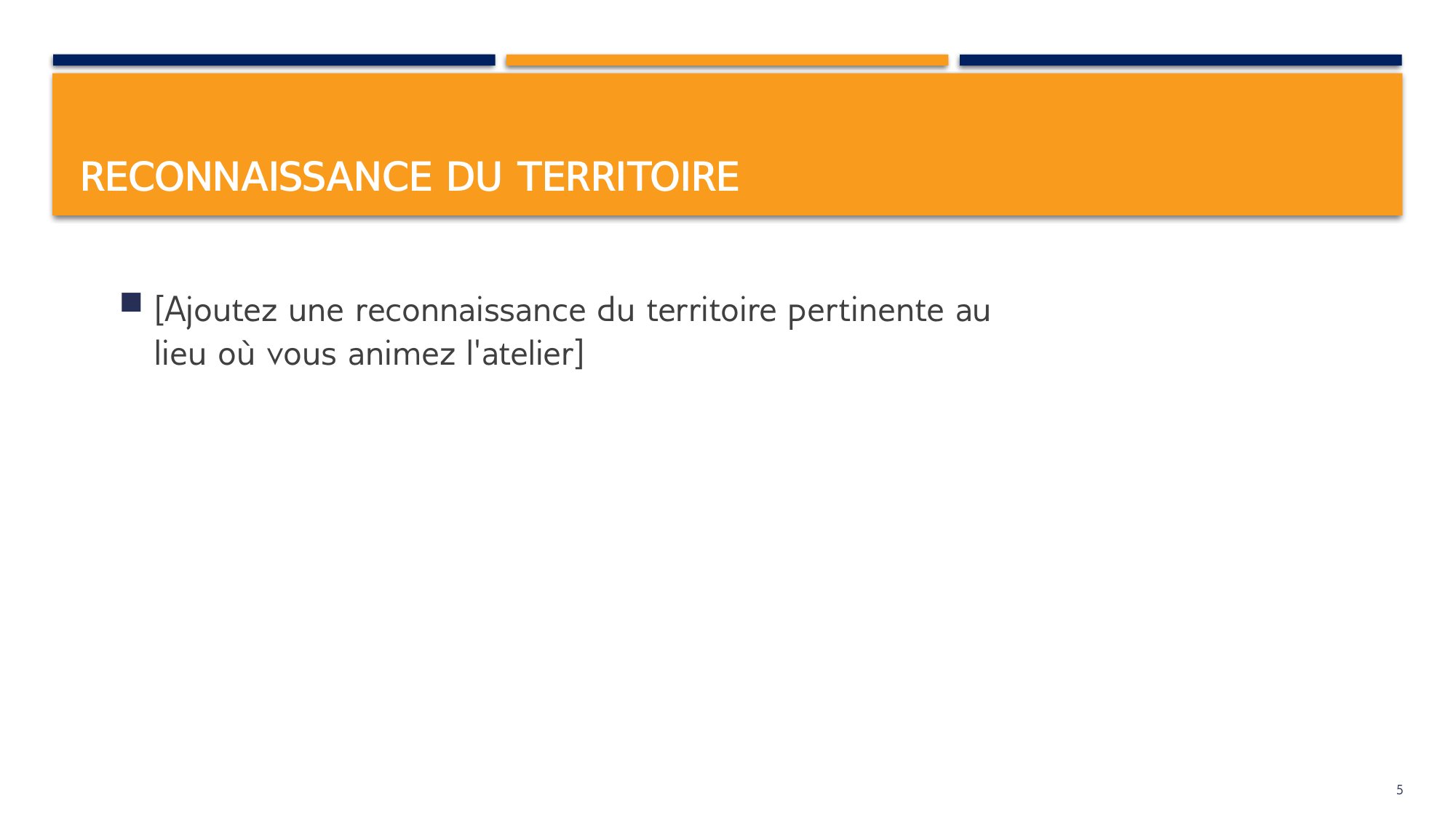

# RECONNAISSANCE DU TERRITOIRE
[Ajoutez une reconnaissance du territoire pertinente au lieu où vous animez l'atelier]

5